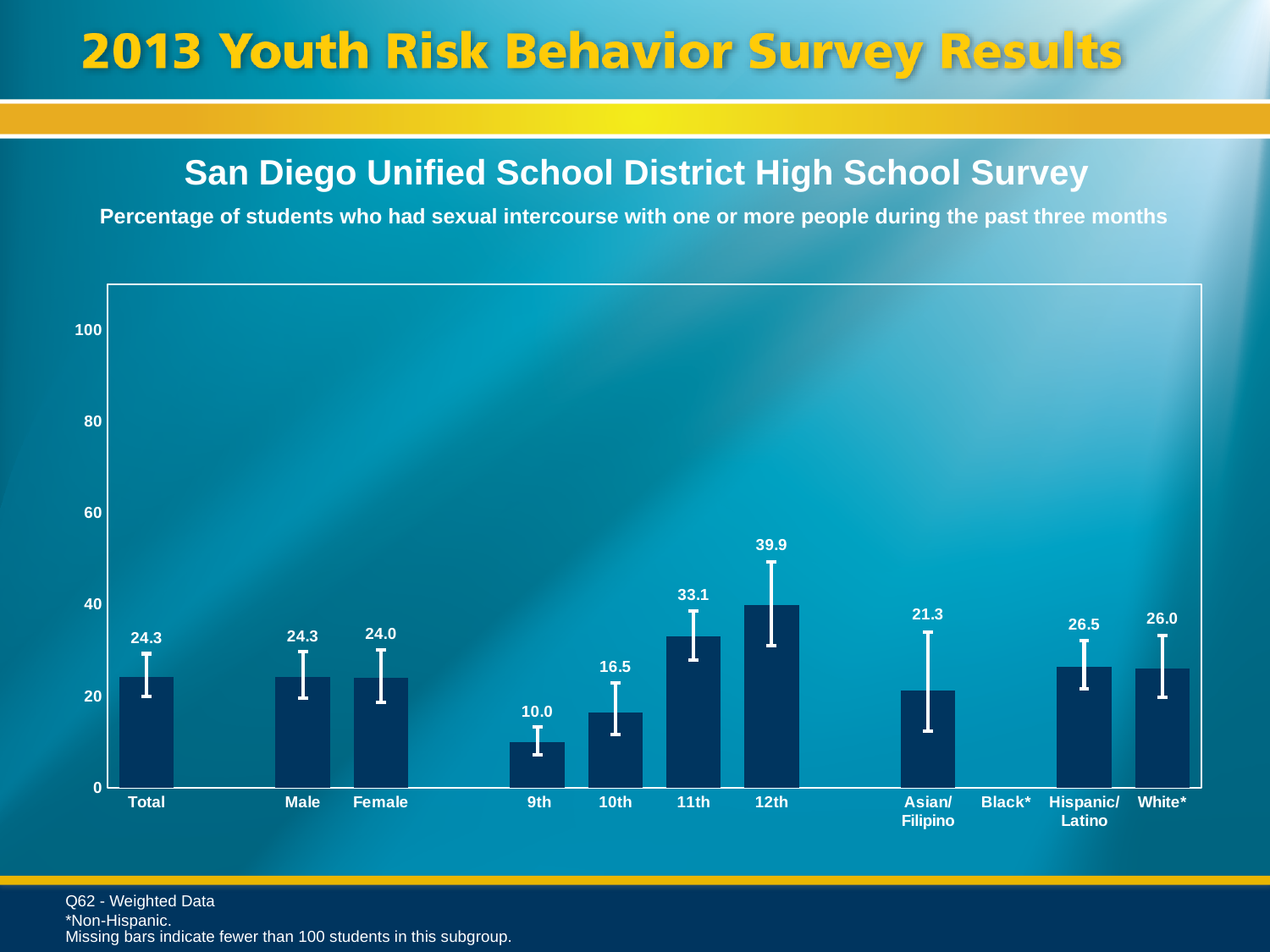

San Diego Unified School District High School Survey
Percentage of students who had sexual intercourse with one or more people during the past three months

### Chart

| Category | Series 1 |
|---|---|
| Total | 24.3 |
|  | None |
| Male | 24.3 |
| Female | 24.0 |
|  | None |
|  9th | 10.0 |
| 10th | 16.5 |
| 11th | 33.1 |
| 12th | 39.9 |
|  | None |
| Asian/ Filipino | 21.3 |
| Black* | None |
| Hispanic/
Latino | 26.5 |
| White* | 26.0 |
Q62 - Weighted Data
*Non-Hispanic.
Missing bars indicate fewer than 100 students in this subgroup.